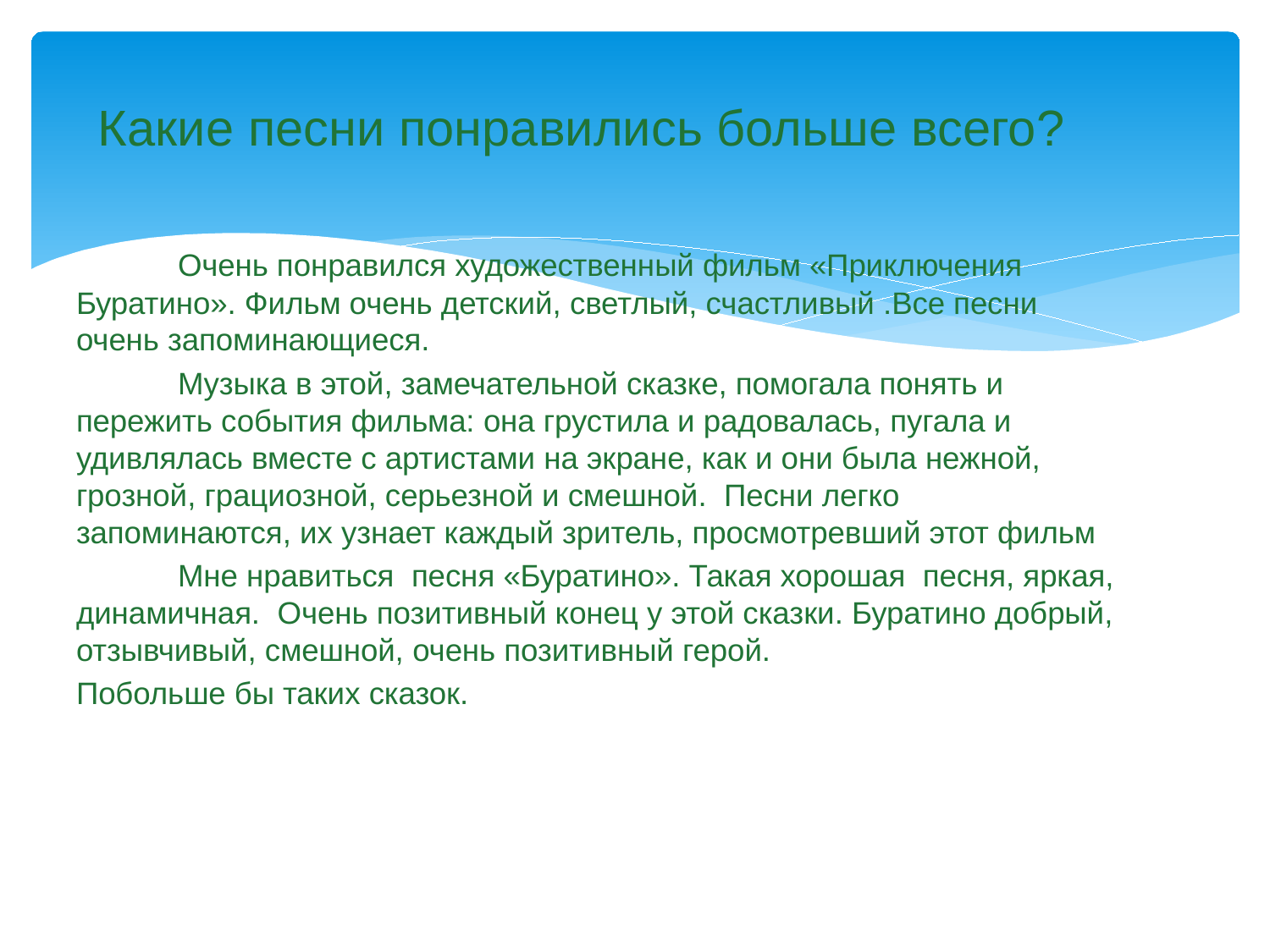

# Какие песни понравились больше всего?
	Очень понравился художественный фильм «Приключения Буратино». Фильм очень детский, светлый, счастливый .Все песни очень запоминающиеся.
	Музыка в этой, замечательной сказке, помогала понять и пережить события фильма: она грустила и радовалась, пугала и удивлялась вместе с артистами на экране, как и они была нежной, грозной, грациозной, серьезной и смешной.  Песни легко запоминаются, их узнает каждый зритель, просмотревший этот фильм
	Мне нравиться  песня «Буратино». Такая хорошая  песня, яркая, динамичная.  Очень позитивный конец у этой сказки. Буратино добрый, отзывчивый, смешной, очень позитивный герой.
Побольше бы таких сказок.